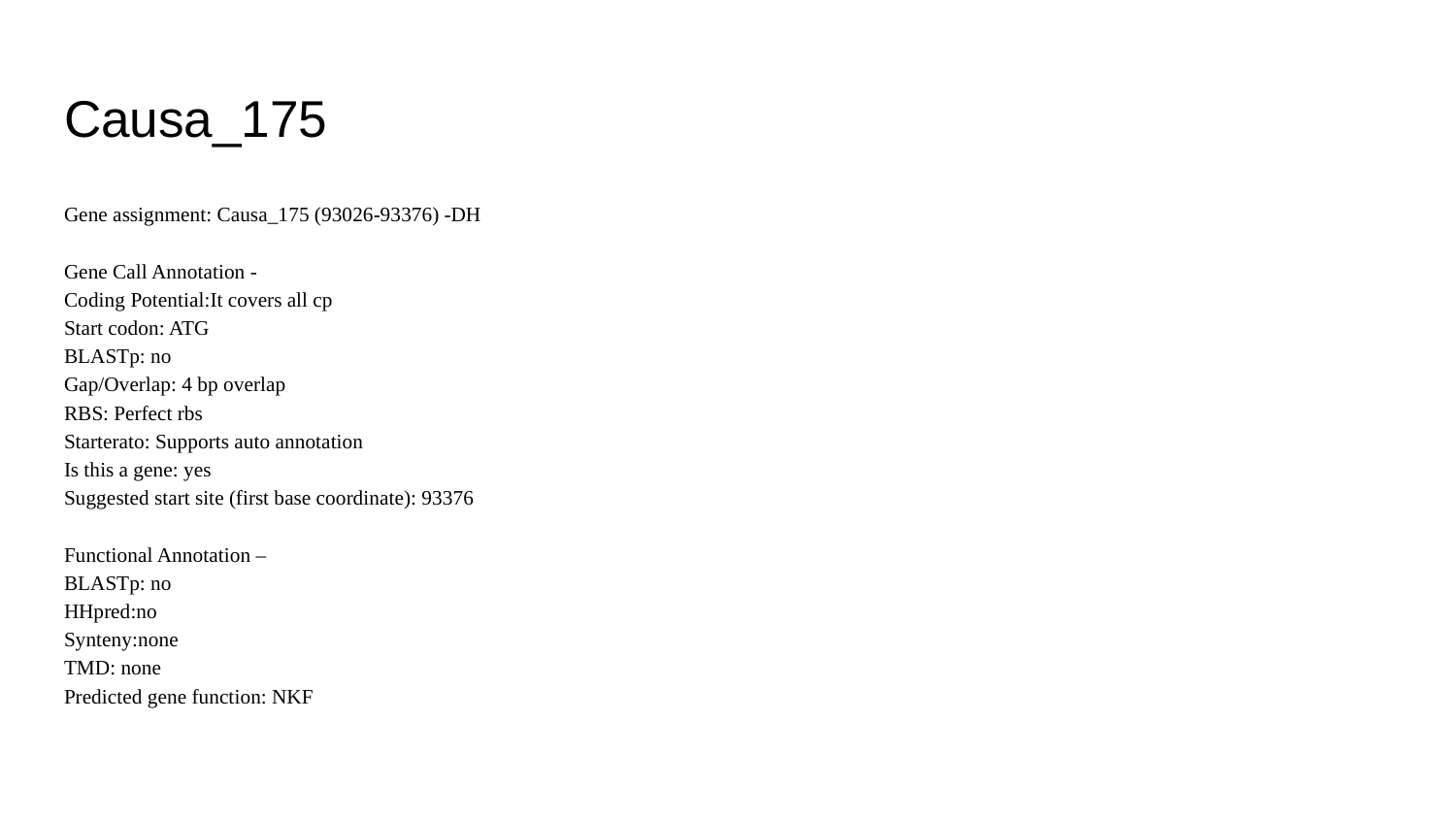

# Causa_175
Gene assignment: Causa_175 (93026-93376) -DH

Gene Call Annotation -
Coding Potential:It covers all cp
Start codon: ATG
BLASTp: no
Gap/Overlap: 4 bp overlap
RBS: Perfect rbs
Starterato: Supports auto annotation
Is this a gene: yes
Suggested start site (first base coordinate): 93376

Functional Annotation –
BLASTp: no
HHpred:no
Synteny:none
TMD: none
Predicted gene function: NKF